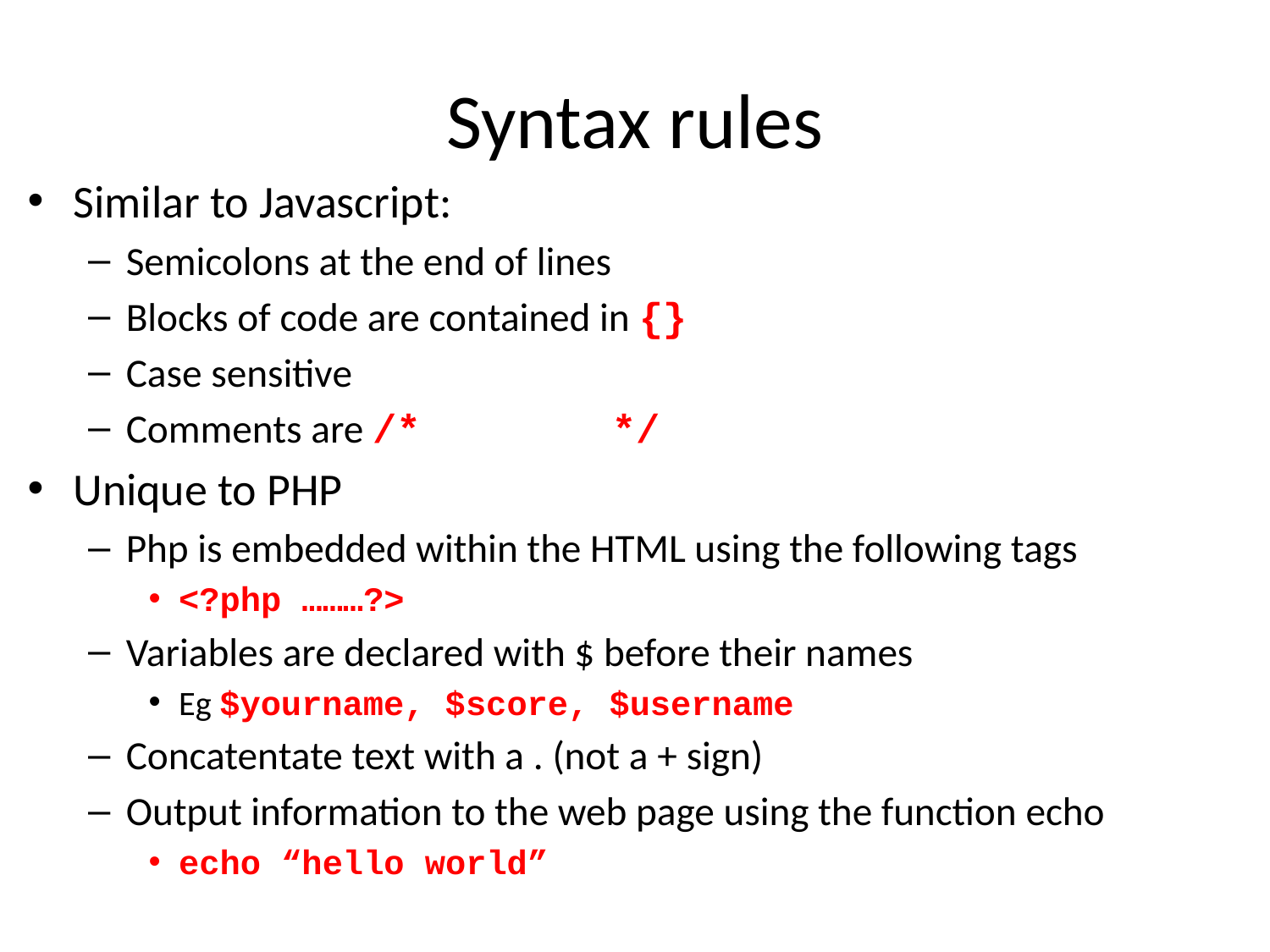

# Syntax rules
Similar to Javascript:
Semicolons at the end of lines
Blocks of code are contained in {}
Case sensitive
Comments are /*        */
Unique to PHP
Php is embedded within the HTML using the following tags
<?php ………?>
Variables are declared with $ before their names
Eg $yourname, $score, $username
Concatentate text with a . (not a + sign)
Output information to the web page using the function echo
echo “hello world”